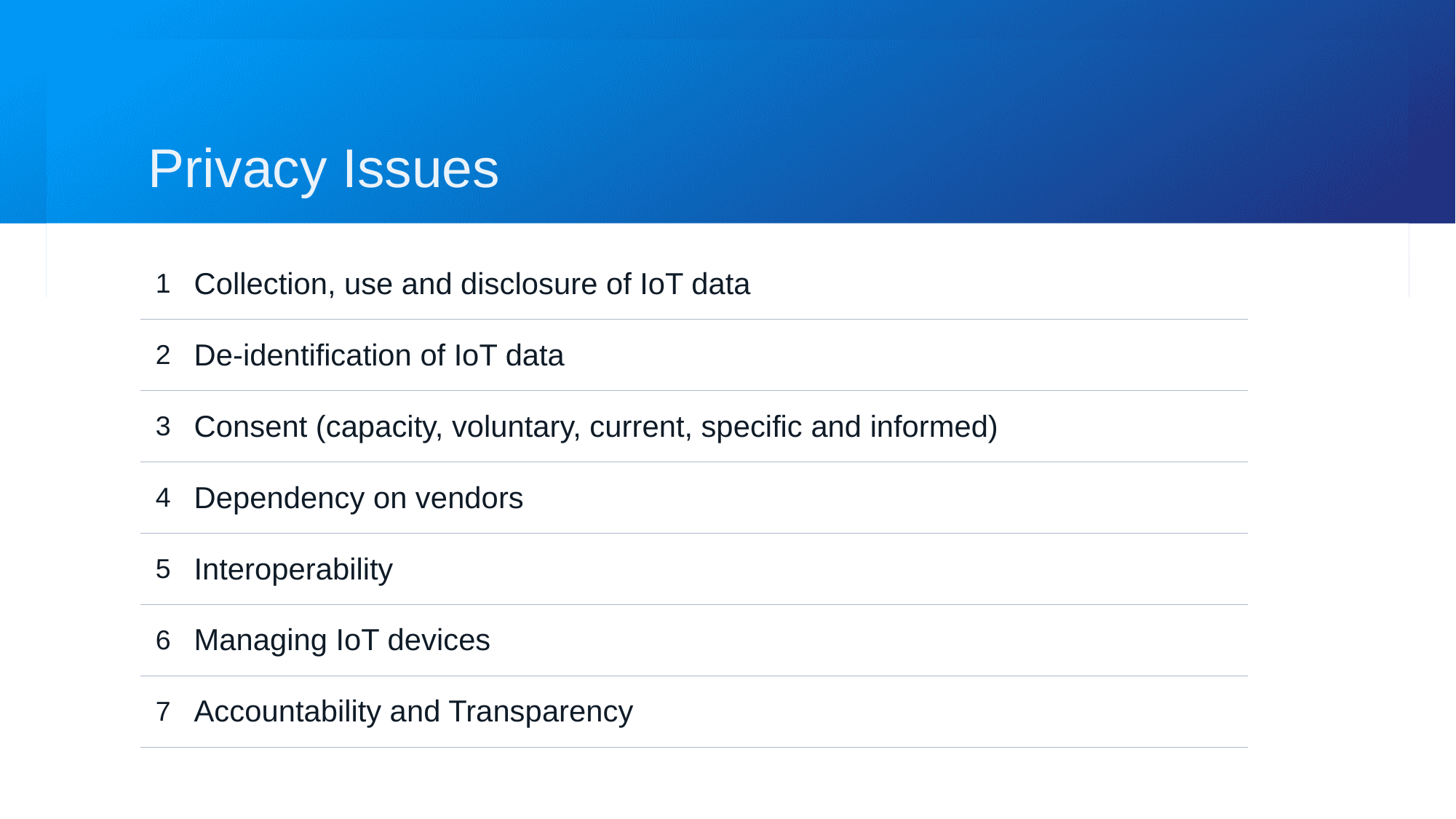

Privacy Issues

| 1 | Collection, use and disclosure of IoT data |
| --- | --- |
| 2 | De-identification of IoT data |
| 3 | Consent (capacity, voluntary, current, specific and informed) |
| 4 | Dependency on vendors |
| 5 | Interoperability |
| 6 | Managing IoT devices |
| 7 | Accountability and Transparency |